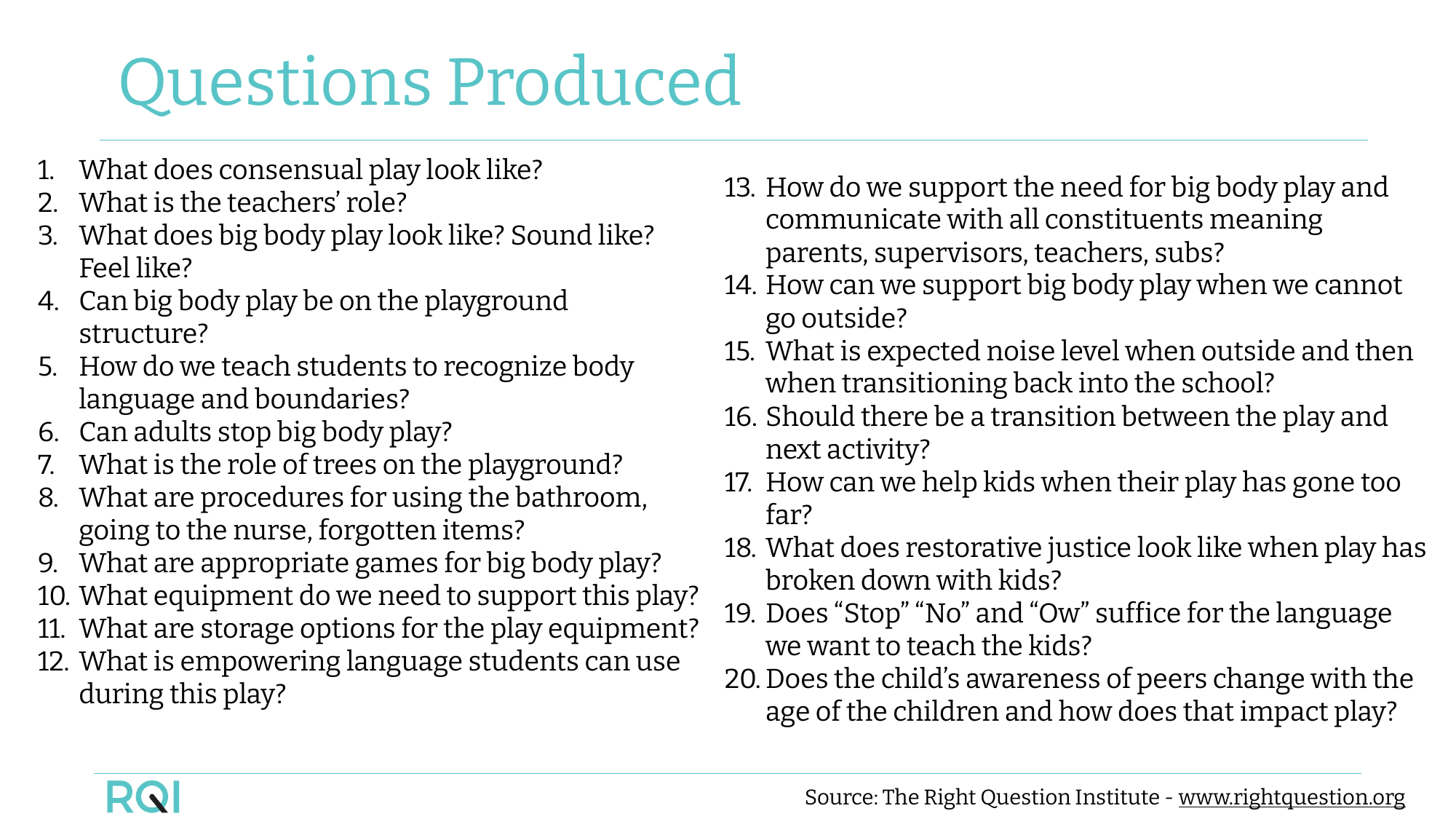

# Questions Produced
What does consensual play look like?
What is the teachers’ role?
What does big body play look like? Sound like? Feel like?
Can big body play be on the playground structure?
How do we teach students to recognize body language and boundaries?
Can adults stop big body play?
What is the role of trees on the playground?
What are procedures for using the bathroom, going to the nurse, forgotten items?
What are appropriate games for big body play?
What equipment do we need to support this play?
What are storage options for the play equipment?
What is empowering language students can use during this play?

How do we support the need for big body play and communicate with all constituents meaning parents, supervisors, teachers, subs?
How can we support big body play when we cannot go outside?
What is expected noise level when outside and then when transitioning back into the school?
Should there be a transition between the play and next activity?
How can we help kids when their play has gone too far?
What does restorative justice look like when play has broken down with kids?
Does “Stop” “No” and “Ow” suffice for the language we want to teach the kids?
Does the child’s awareness of peers change with the age of the children and how does that impact play?